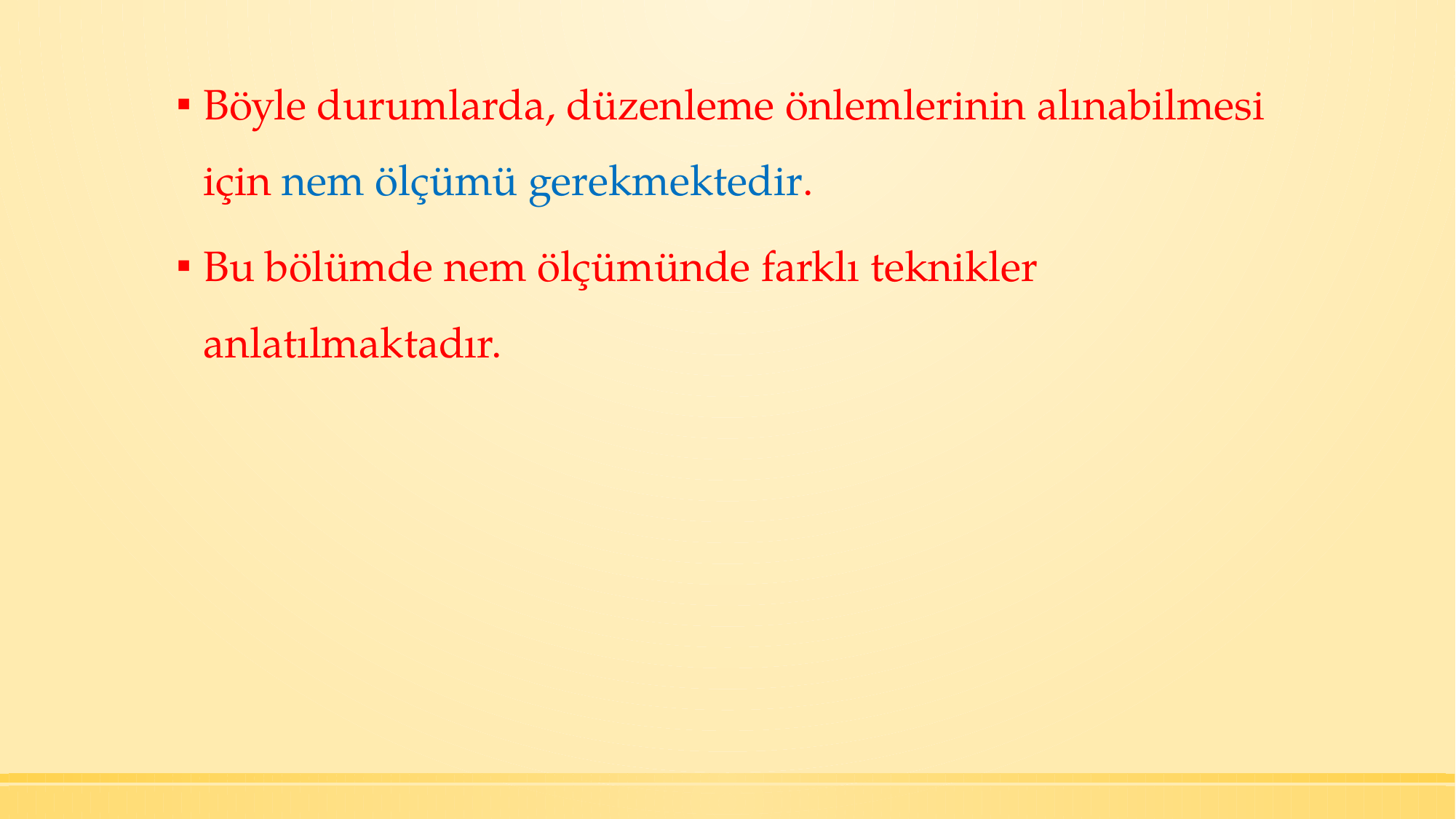

Böyle durumlarda, düzenleme önlemlerinin alınabilmesi için nem ölçümü gerekmektedir.
Bu bölümde nem ölçümünde farklı teknikler anlatılmaktadır.